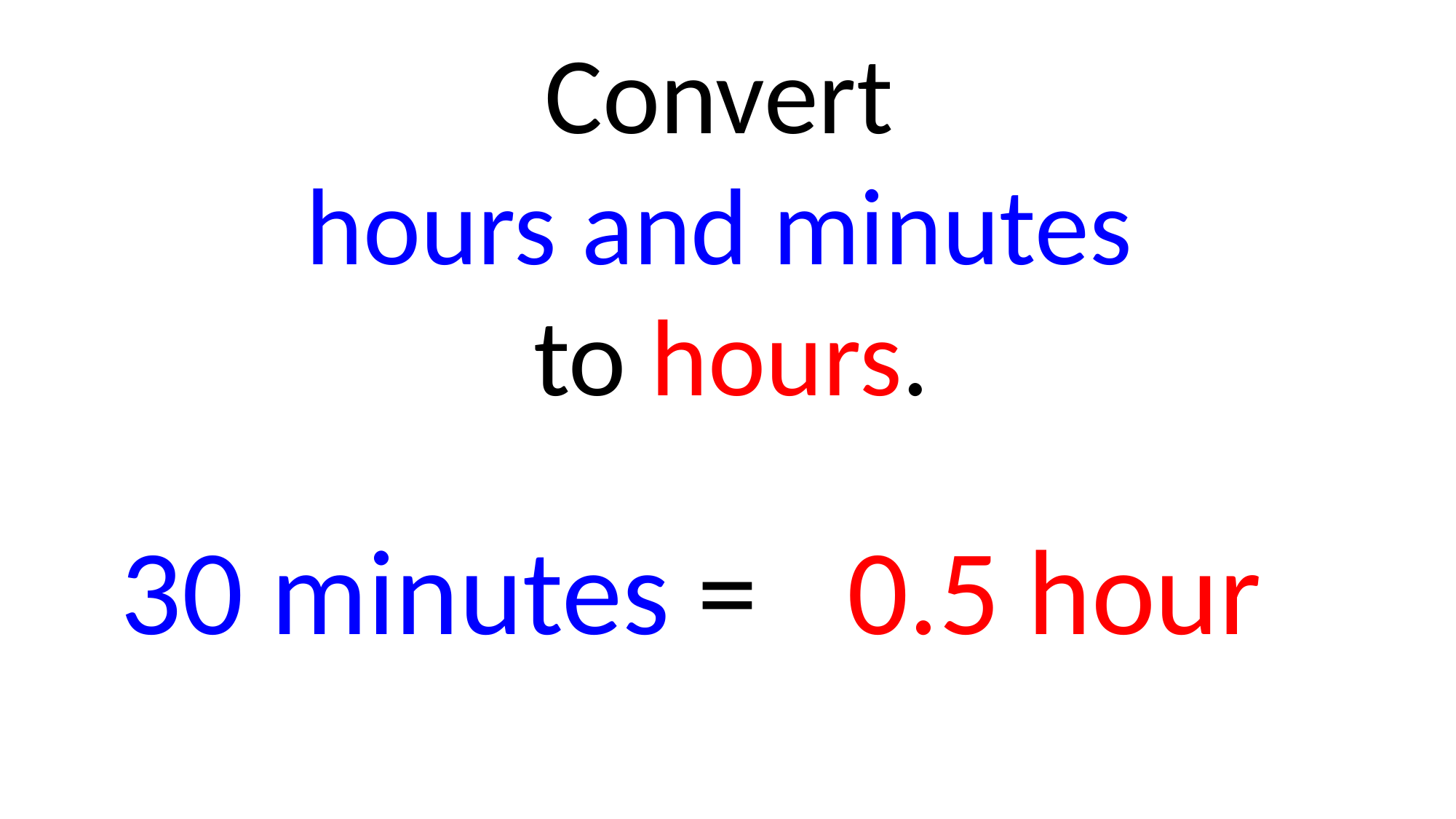

Convert
hours and minutes
to hours.
30 minutes =
0.5 hour